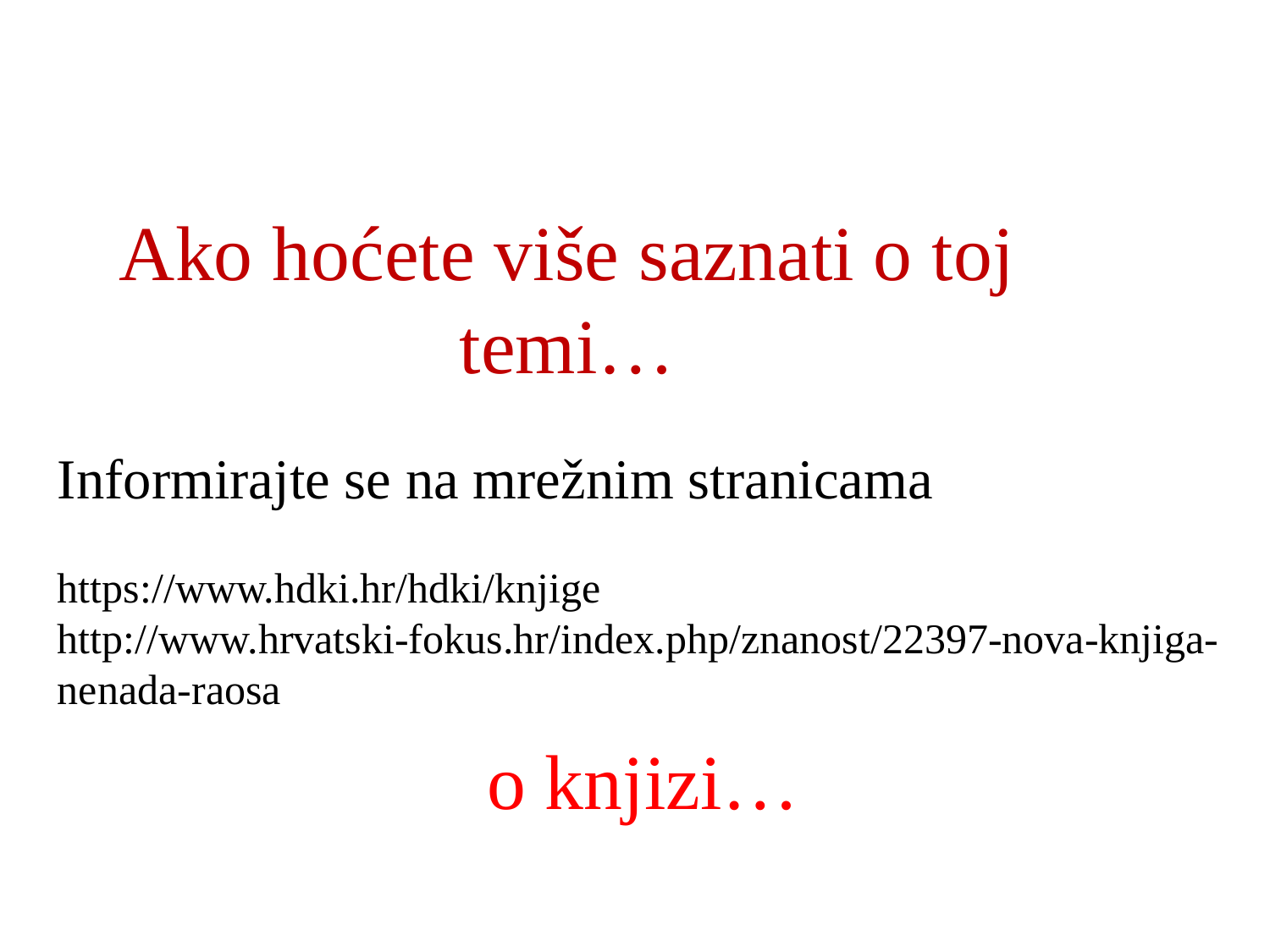

Ako hoćete više saznati o toj temi…
Informirajte se na mrežnim stranicama

https://www.hdki.hr/hdki/knjige
http://www.hrvatski-fokus.hr/index.php/znanost/22397-nova-knjiga-nenada-raosa

      o knjizi…